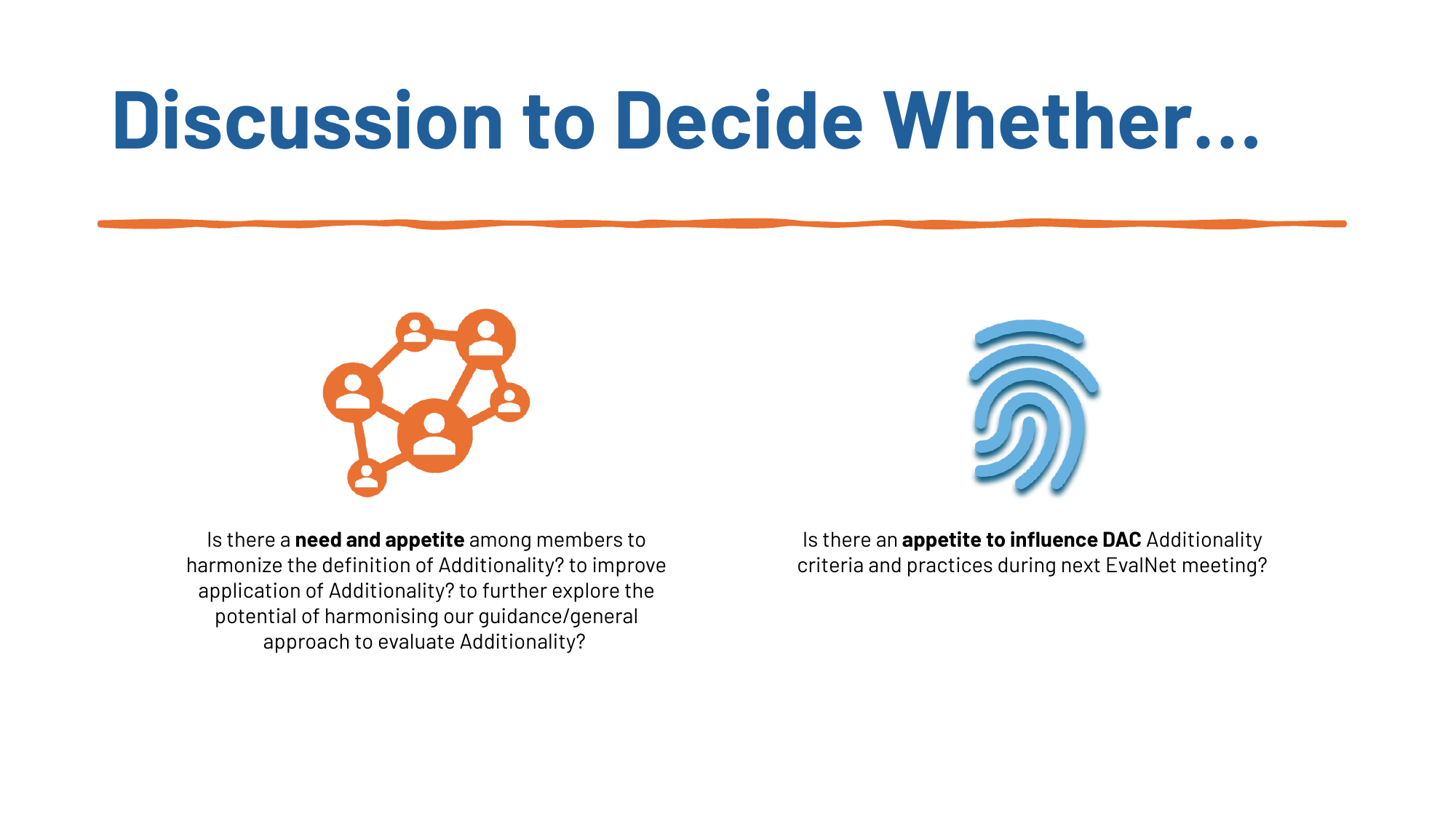

# Discussion to Decide Whether…

Is there a need and appetite among members to harmonize the definition of Additionality? to improve application of Additionality? to further explore the potential of harmonising our guidance/general approach to evaluate Additionality?
Is there an appetite to influence DAC Additionality criteria and practices during next EvalNet meeting?